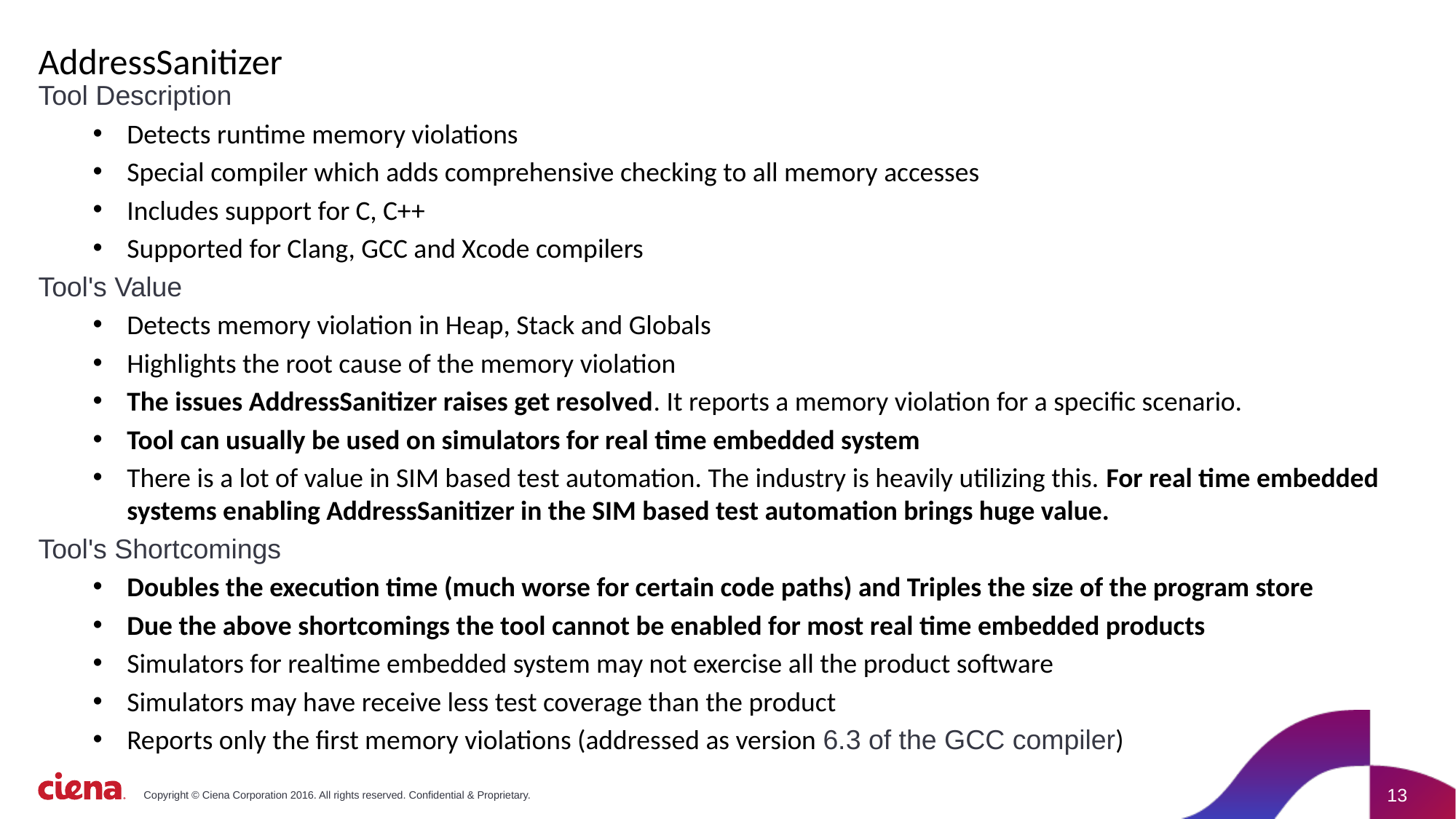

# AddressSanitizer
Tool Description
Detects runtime memory violations
Special compiler which adds comprehensive checking to all memory accesses
Includes support for C, C++
Supported for Clang, GCC and Xcode compilers
Tool's Value
Detects memory violation in Heap, Stack and Globals
Highlights the root cause of the memory violation
The issues AddressSanitizer raises get resolved. It reports a memory violation for a specific scenario.
Tool can usually be used on simulators for real time embedded system
There is a lot of value in SIM based test automation. The industry is heavily utilizing this. For real time embedded systems enabling AddressSanitizer in the SIM based test automation brings huge value.
Tool's Shortcomings
Doubles the execution time (much worse for certain code paths) and Triples the size of the program store
Due the above shortcomings the tool cannot be enabled for most real time embedded products
Simulators for realtime embedded system may not exercise all the product software
Simulators may have receive less test coverage than the product
Reports only the first memory violations (addressed as version 6.3 of the GCC compiler)